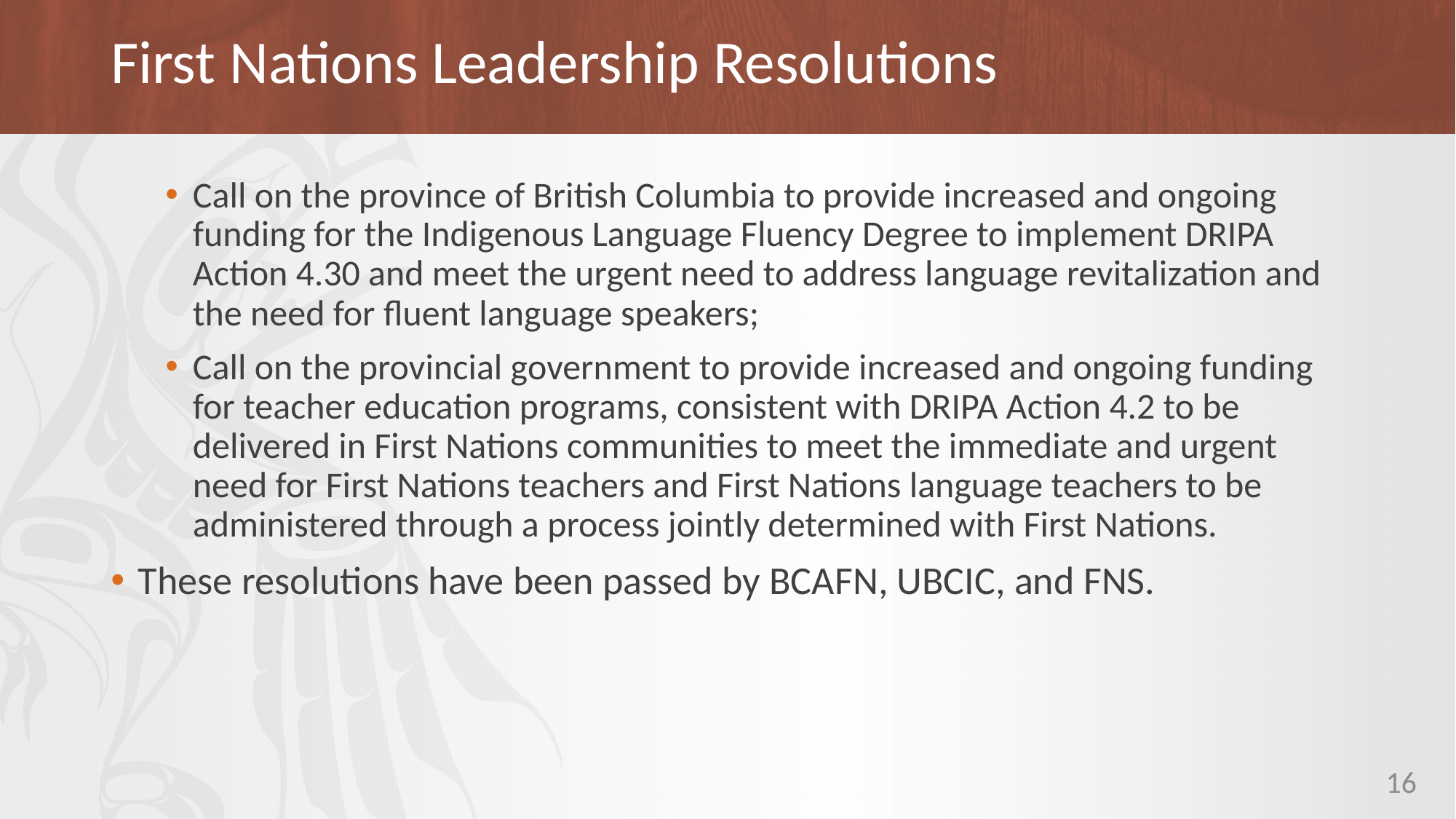

# First Nations Leadership Resolutions
Call on the province of British Columbia to provide increased and ongoing funding for the Indigenous Language Fluency Degree to implement DRIPA Action 4.30 and meet the urgent need to address language revitalization and the need for fluent language speakers;
Call on the provincial government to provide increased and ongoing funding for teacher education programs, consistent with DRIPA Action 4.2 to be delivered in First Nations communities to meet the immediate and urgent need for First Nations teachers and First Nations language teachers to be administered through a process jointly determined with First Nations.
These resolutions have been passed by BCAFN, UBCIC, and FNS.

16